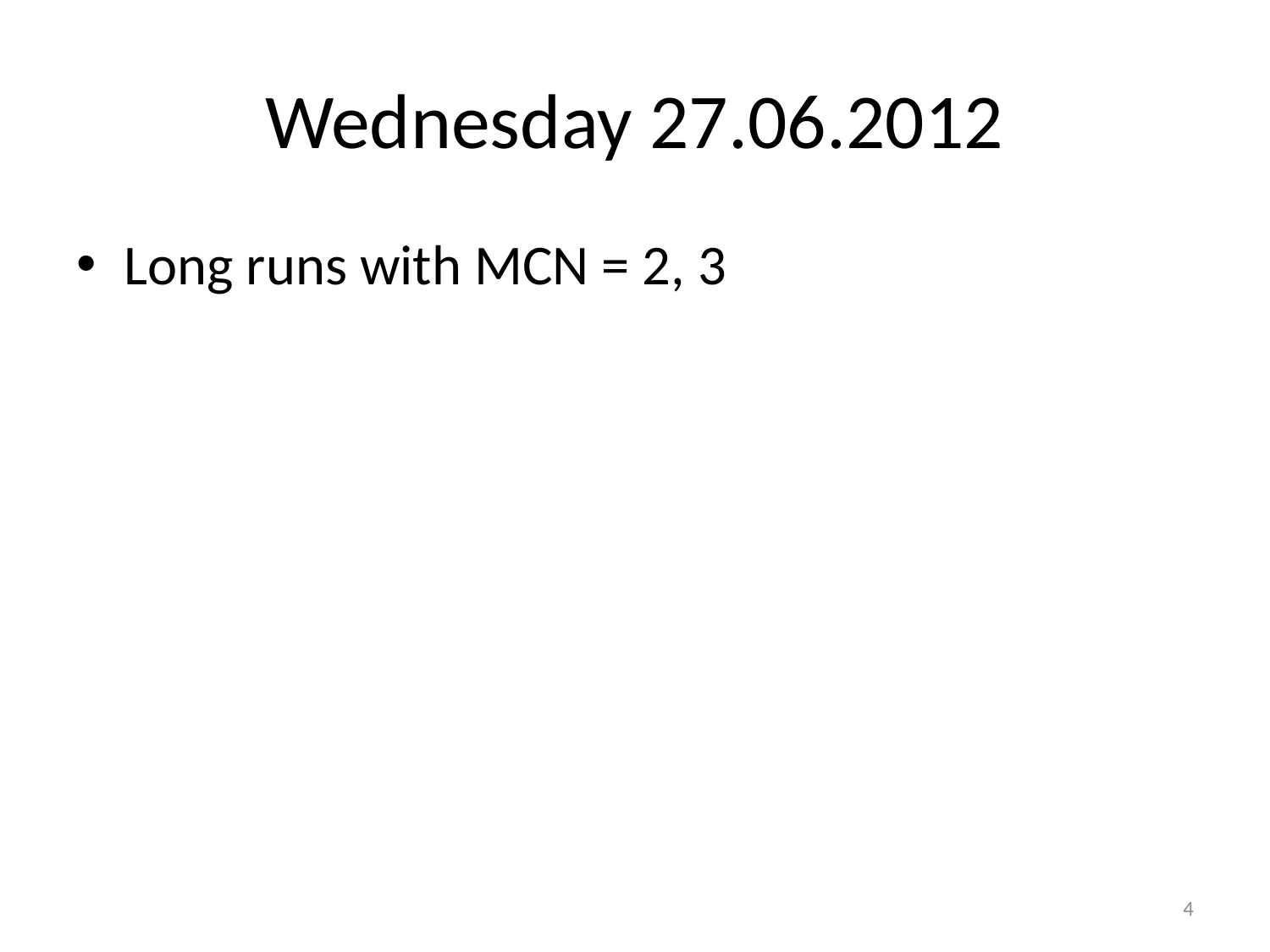

# Wednesday 27.06.2012
Long runs with MCN = 2, 3
4